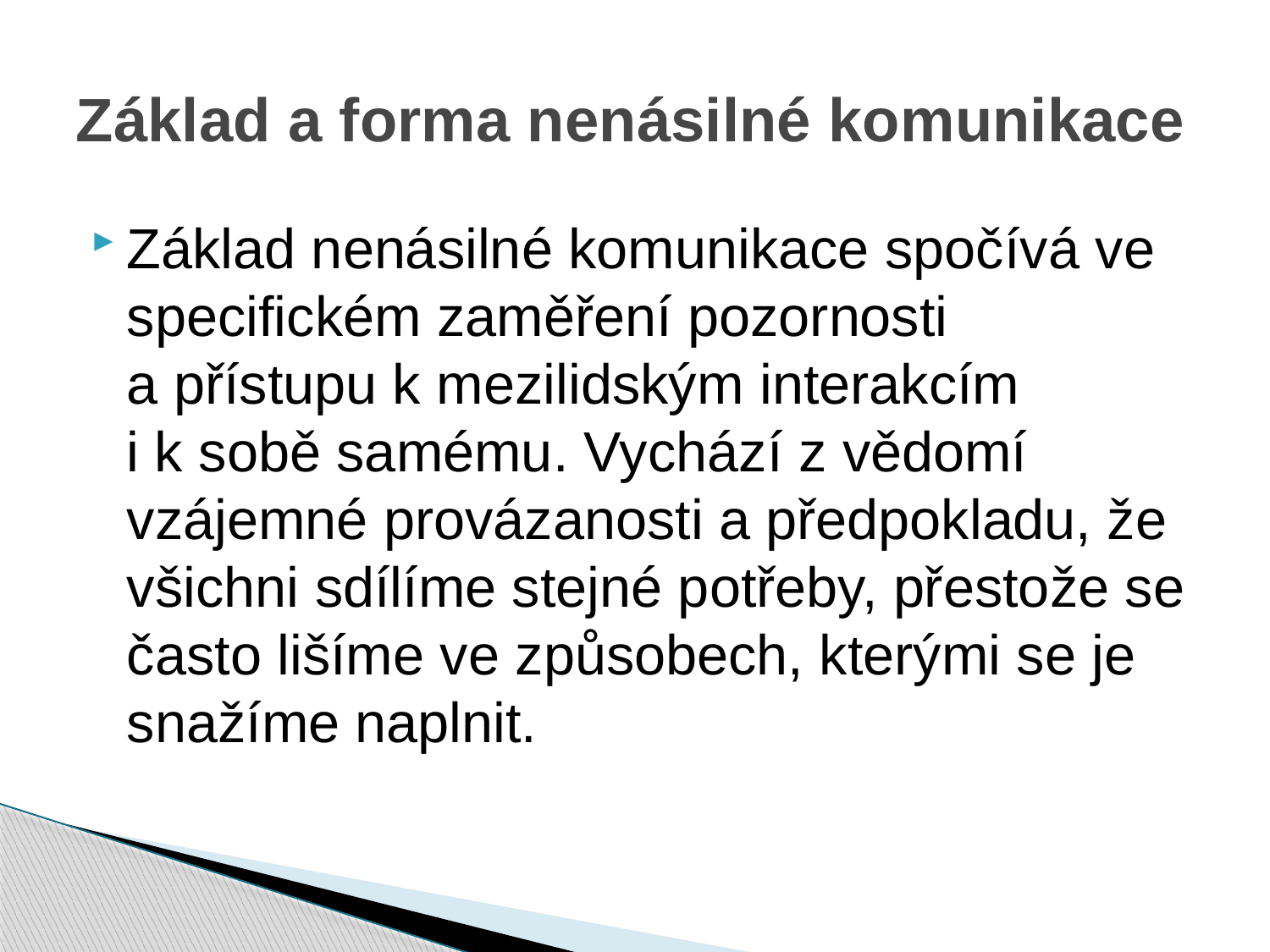

# Základ a forma nenásilné komunikace
Základ nenásilné komunikace spočívá ve specifickém zaměření pozornosti a přístupu k mezilidským interakcím i k sobě samému. Vychází z vědomí vzájemné provázanosti a předpokladu, že všichni sdílíme stejné potřeby, přestože se často lišíme ve způsobech, kterými se je snažíme naplnit.